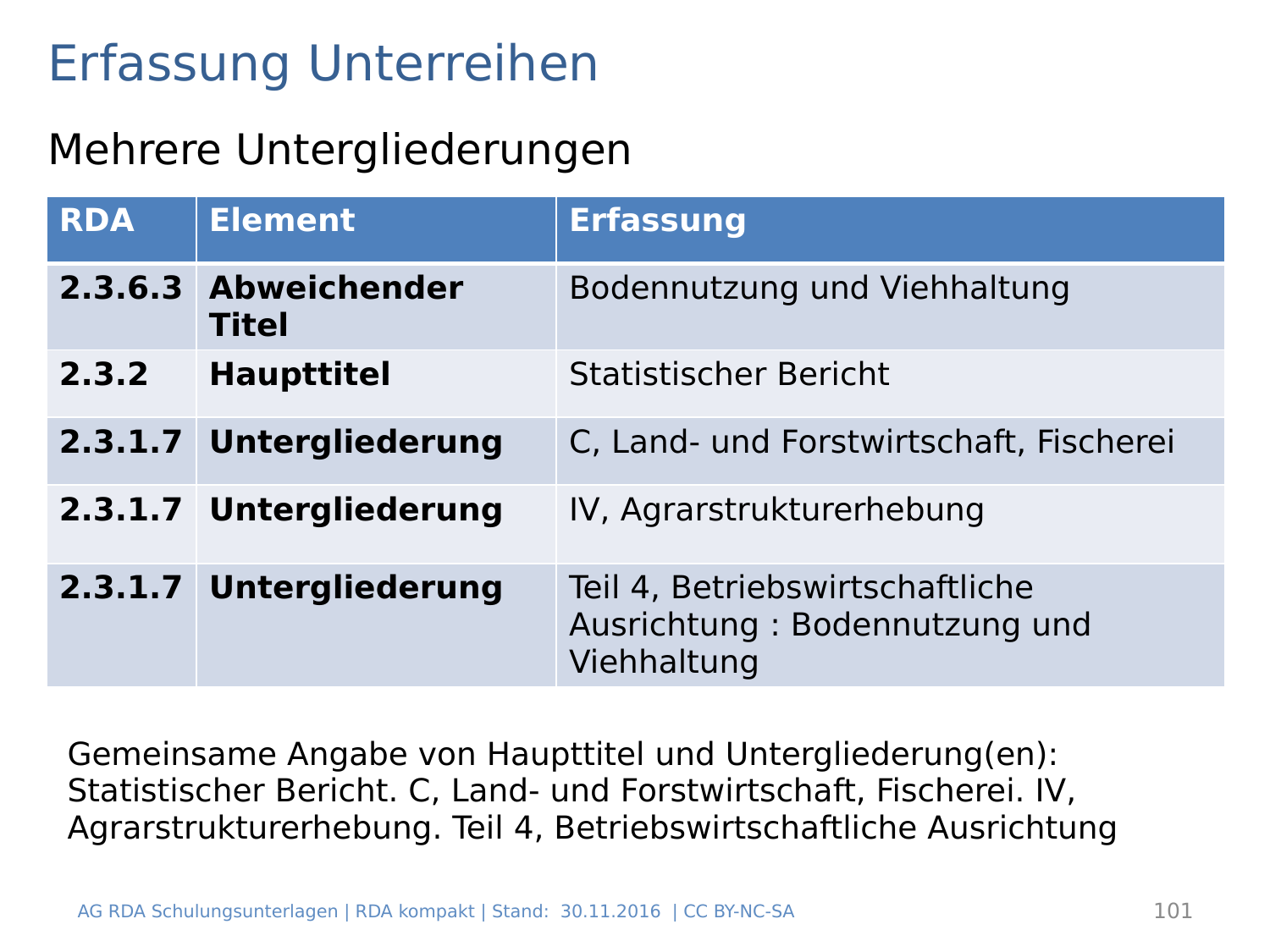

# Erfassung Unterreihen
Mehrere Untergliederungen

| RDA | Element | Erfassung |
| --- | --- | --- |
| 2.3.6.3 | Abweichender Titel | Bodennutzung und Viehhaltung |
| 2.3.2 | Haupttitel | Statistischer Bericht |
| 2.3.1.7 | Untergliederung | C, Land- und Forstwirtschaft, Fischerei |
| 2.3.1.7 | Untergliederung | IV, Agrarstrukturerhebung |
| 2.3.1.7 | Untergliederung | Teil 4, Betriebswirtschaftliche Ausrichtung : Bodennutzung und Viehhaltung |
| Gemeinsame Angabe von Haupttitel und Untergliederung(en): Statistischer Bericht. C, Land- und Forstwirtschaft, Fischerei. IV, Agrarstrukturerhebung. Teil 4, Betriebswirtschaftliche Ausrichtung |
| --- |
AG RDA Schulungsunterlagen | RDA kompakt | Stand:  30.11.2016  | CC BY-NC-SA
101